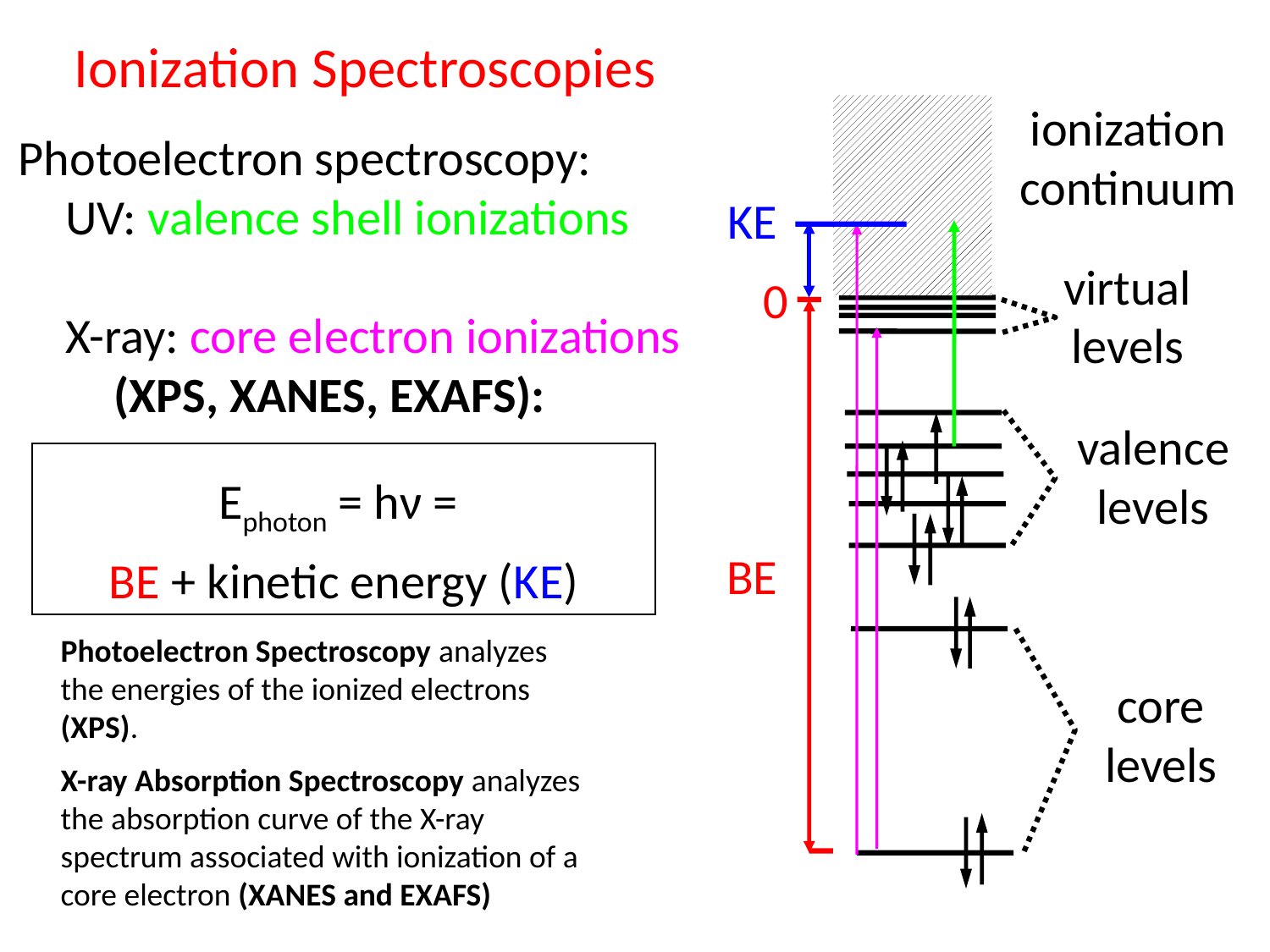

Ionization Spectroscopies
ionization
continuum

Photoelectron spectroscopy:
UV: valence shell ionizations

X-ray: core electron ionizations (XPS, XANES, EXAFS):
KE

virtual
levels
0

valence
levels

Ephoton = hν =
BE + kinetic energy (KE)

BE

Photoelectron Spectroscopy analyzes the energies of the ionized electrons (XPS).
X-ray Absorption Spectroscopy analyzes the absorption curve of the X-ray spectrum associated with ionization of a core electron (XANES and EXAFS)

core
levels